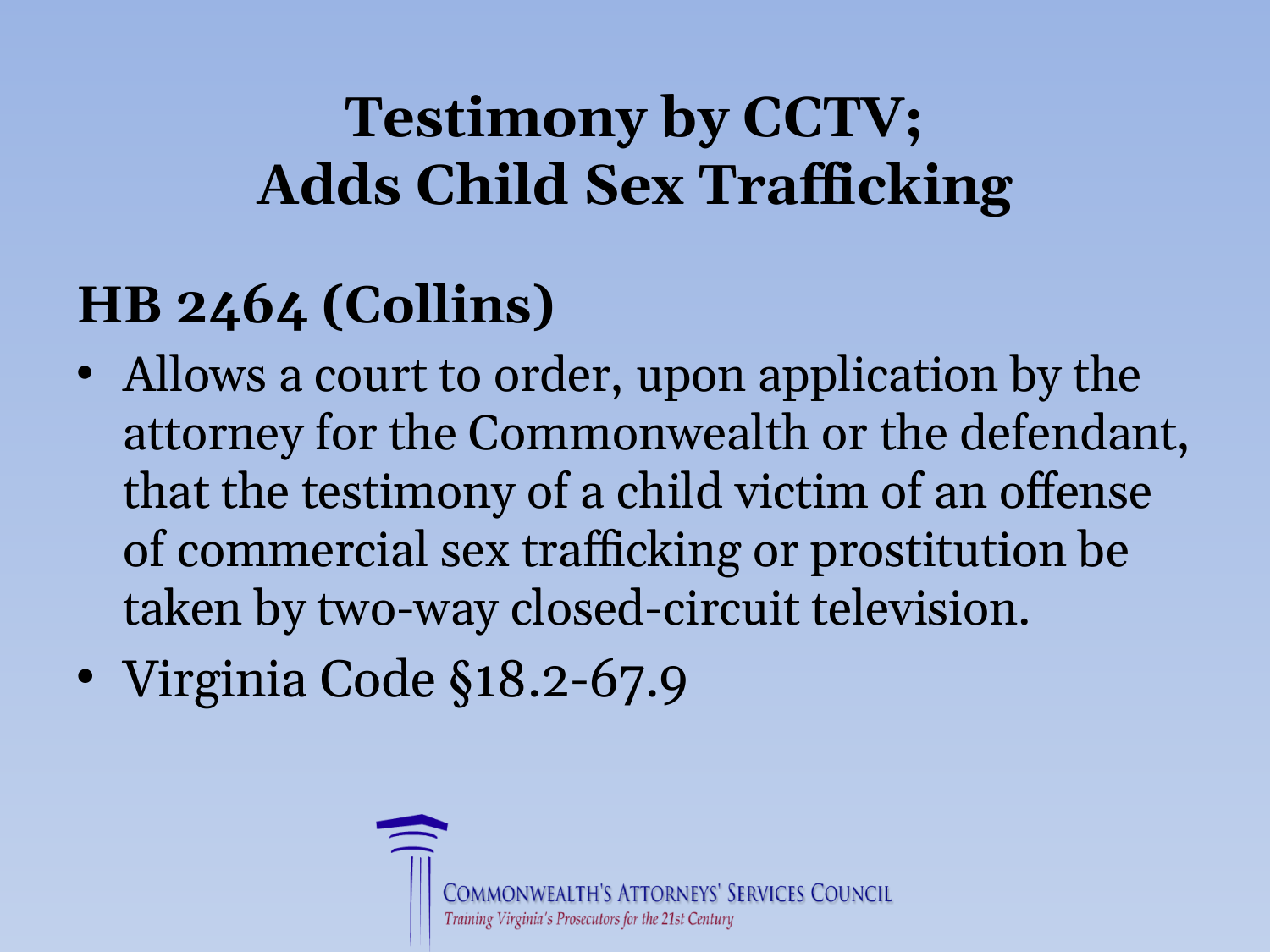

# Testimony by CCTV; Adds Child Sex Trafficking
HB 2464 (Collins)
Allows a court to order, upon application by the attorney for the Commonwealth or the defendant, that the testimony of a child victim of an offense of commercial sex trafficking or prostitution be taken by two-way closed-circuit television.
Virginia Code §18.2-67.9